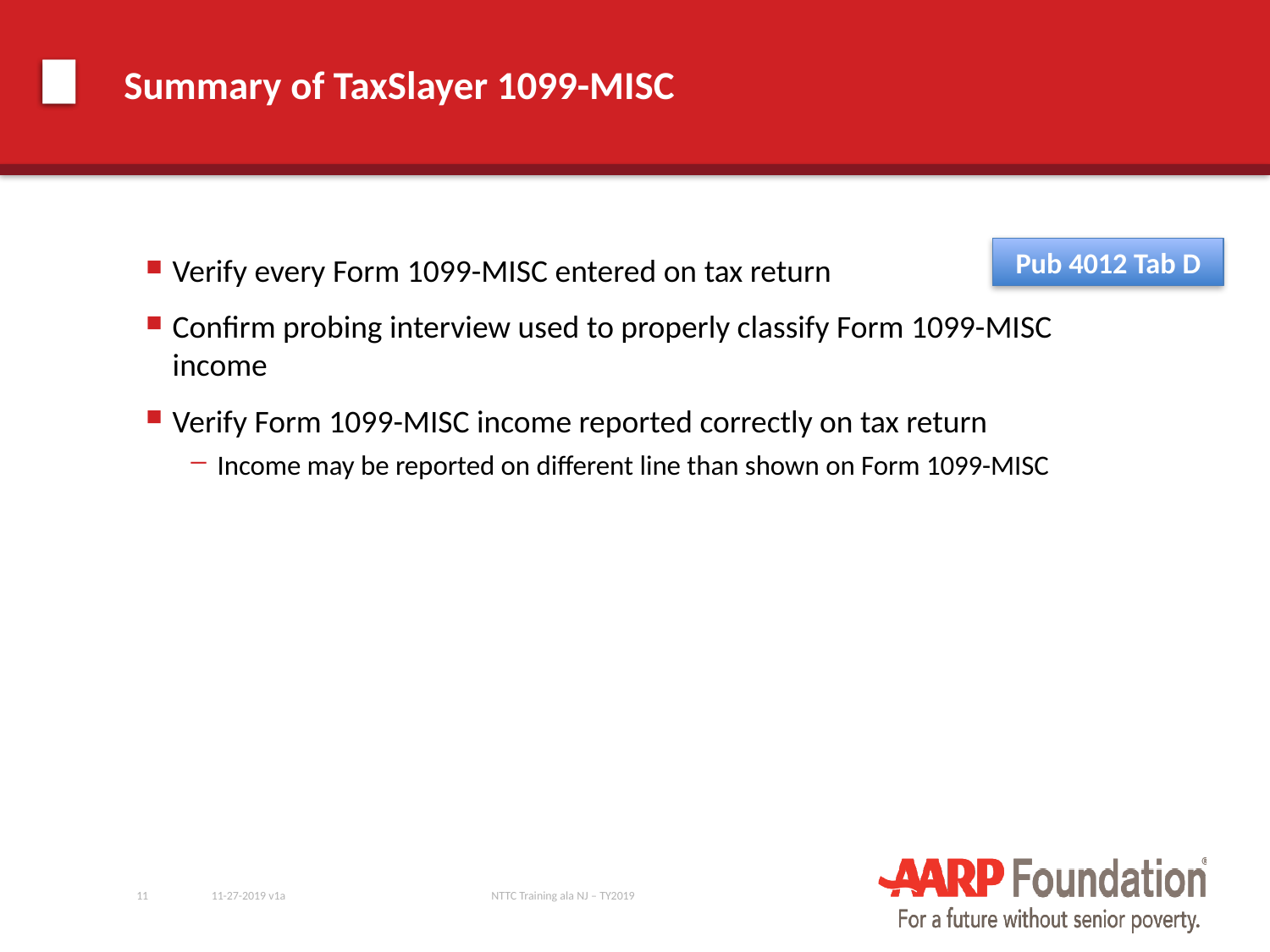

# Summary of TaxSlayer 1099-MISC
Pub 4012 Tab D
Verify every Form 1099-MISC entered on tax return
Confirm probing interview used to properly classify Form 1099-MISC income
Verify Form 1099-MISC income reported correctly on tax return
Income may be reported on different line than shown on Form 1099-MISC
11
11-27-2019 v1a
NTTC Training ala NJ – TY2019